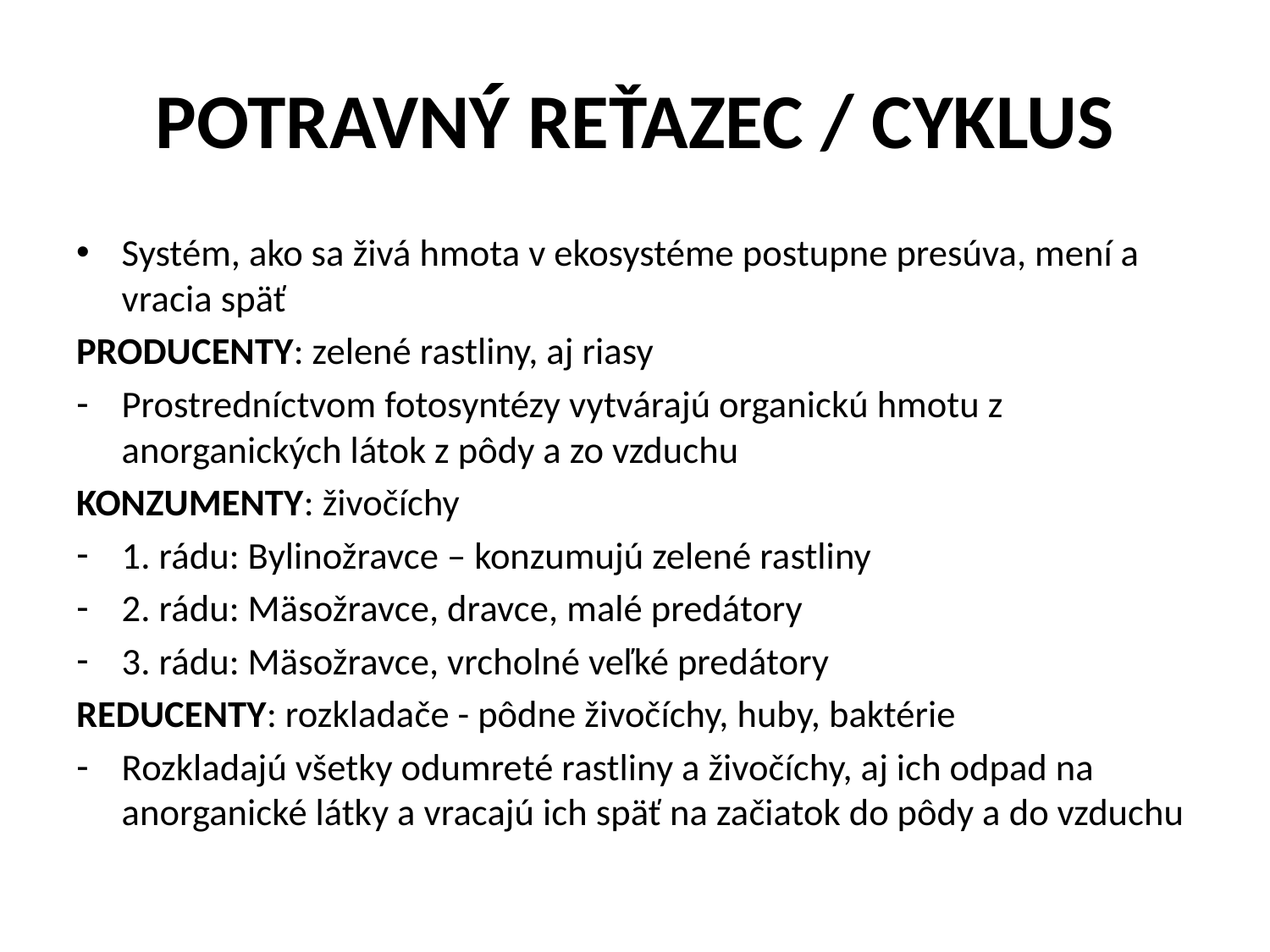

# POTRAVNÝ REŤAZEC / CYKLUS
Systém, ako sa živá hmota v ekosystéme postupne presúva, mení a vracia späť
PRODUCENTY: zelené rastliny, aj riasy
Prostredníctvom fotosyntézy vytvárajú organickú hmotu z anorganických látok z pôdy a zo vzduchu
KONZUMENTY: živočíchy
1. rádu: Bylinožravce – konzumujú zelené rastliny
2. rádu: Mäsožravce, dravce, malé predátory
3. rádu: Mäsožravce, vrcholné veľké predátory
REDUCENTY: rozkladače - pôdne živočíchy, huby, baktérie
Rozkladajú všetky odumreté rastliny a živočíchy, aj ich odpad na anorganické látky a vracajú ich späť na začiatok do pôdy a do vzduchu